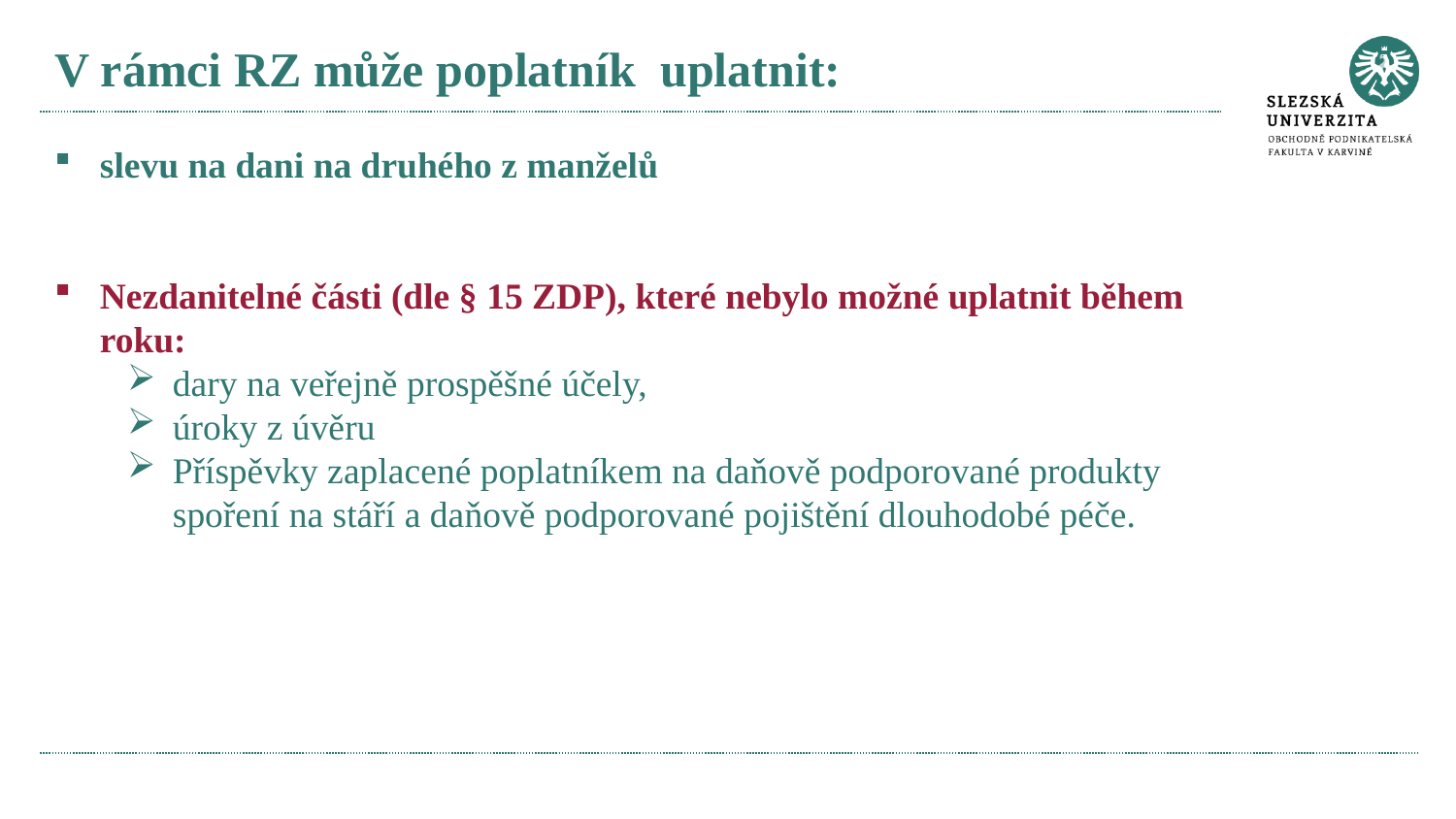

# V rámci RZ může poplatník  uplatnit:
slevu na dani na druhého z manželů

Nezdanitelné části (dle § 15 ZDP), které nebylo možné uplatnit během roku:
dary na veřejně prospěšné účely,
úroky z úvěru
Příspěvky zaplacené poplatníkem na daňově podporované produkty spoření na stáří a daňově podporované pojištění dlouhodobé péče.